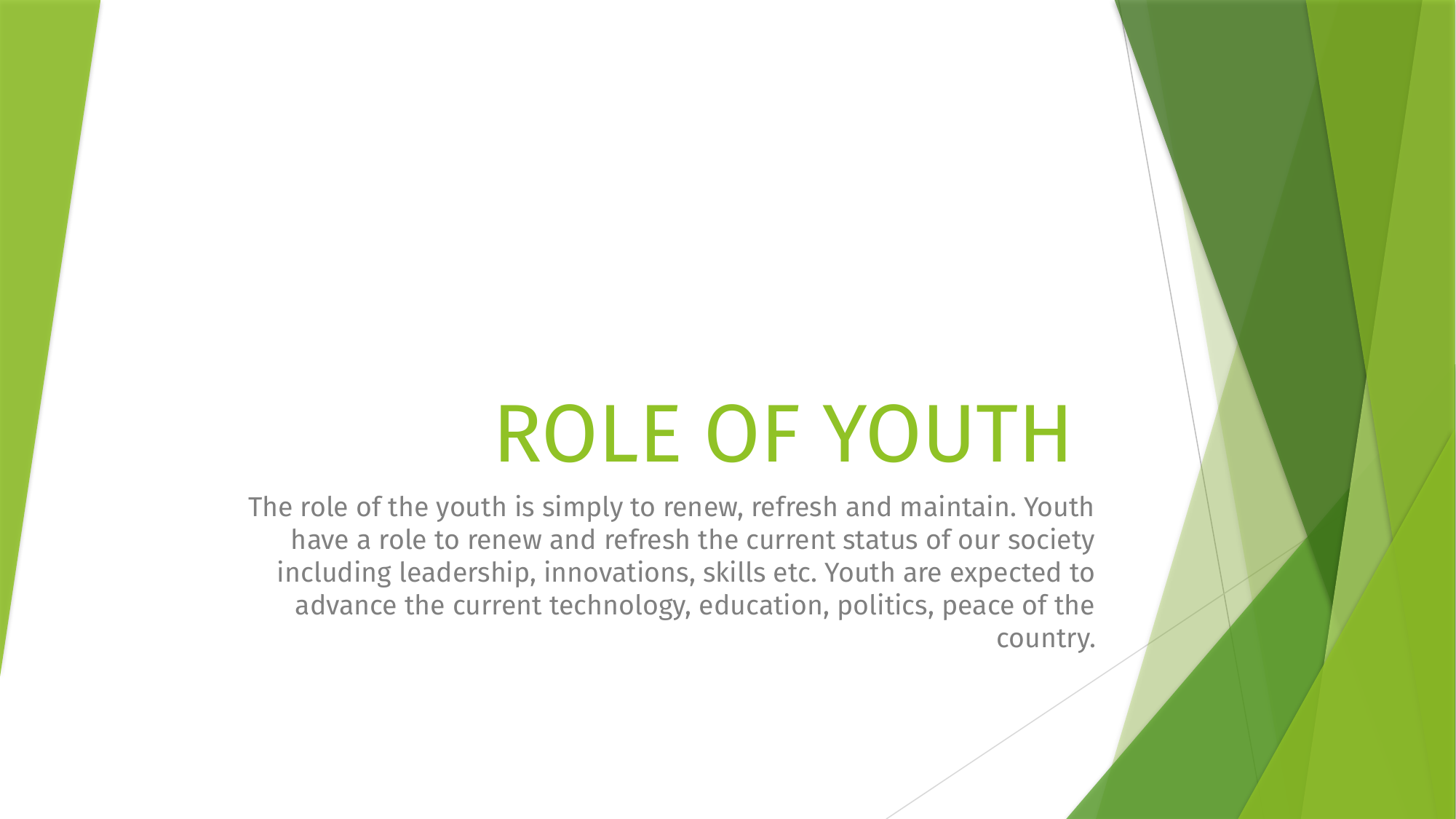

# ROLE OF YOUTH
The role of the youth is simply to renew, refresh and maintain. Youth have a role to renew and refresh the current status of our society including leadership, innovations, skills etc. Youth are expected to advance the current technology, education, politics, peace of the country.